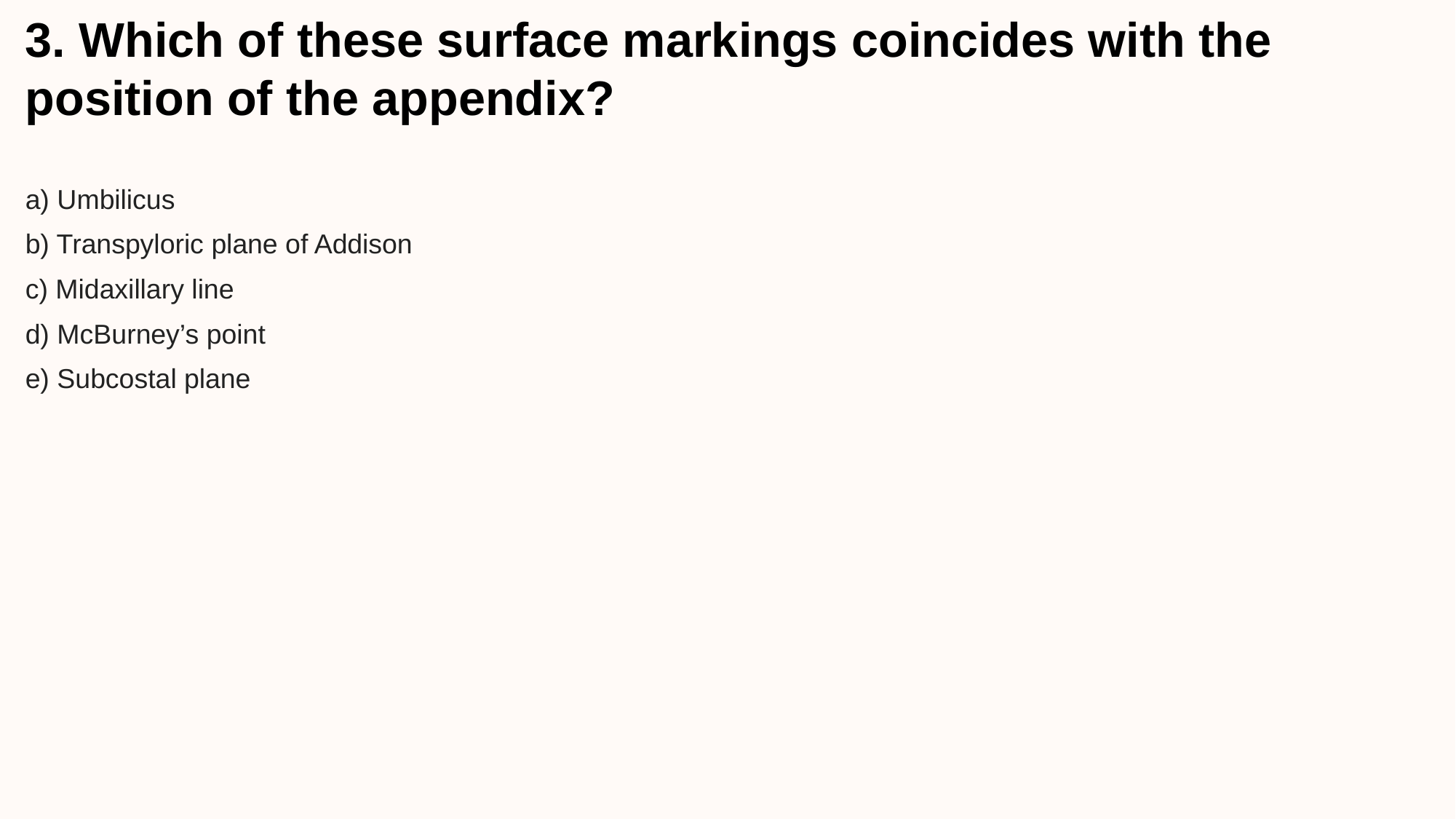

3. Which of these surface markings coincides with the position of the appendix?

a) Umbilicus
b) Transpyloric plane of Addison
c) Midaxillary line
d) McBurney’s point
e) Subcostal plane